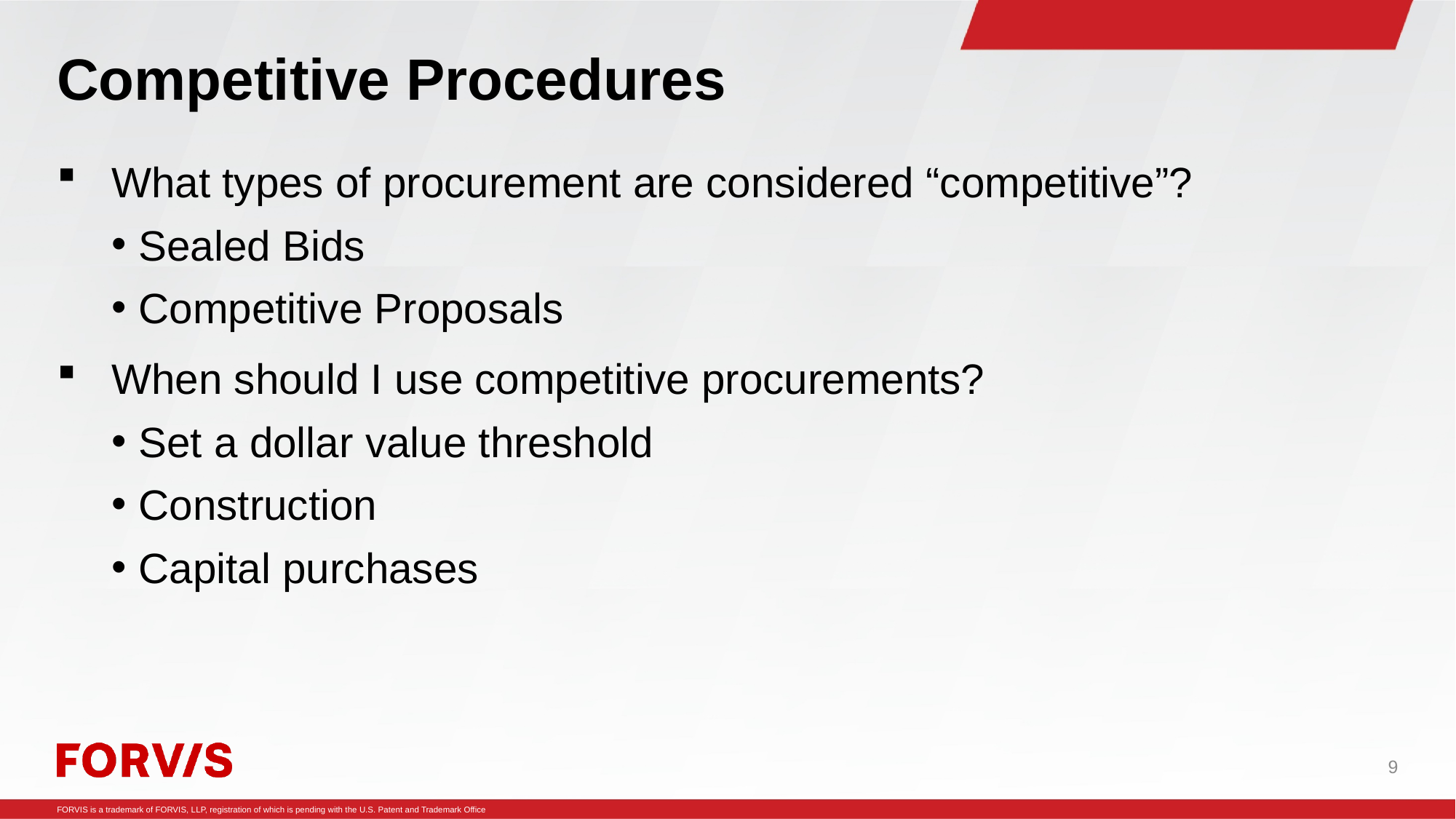

# Competitive Procedures
What types of procurement are considered “competitive”?
Sealed Bids
Competitive Proposals
When should I use competitive procurements?
Set a dollar value threshold
Construction
Capital purchases
9